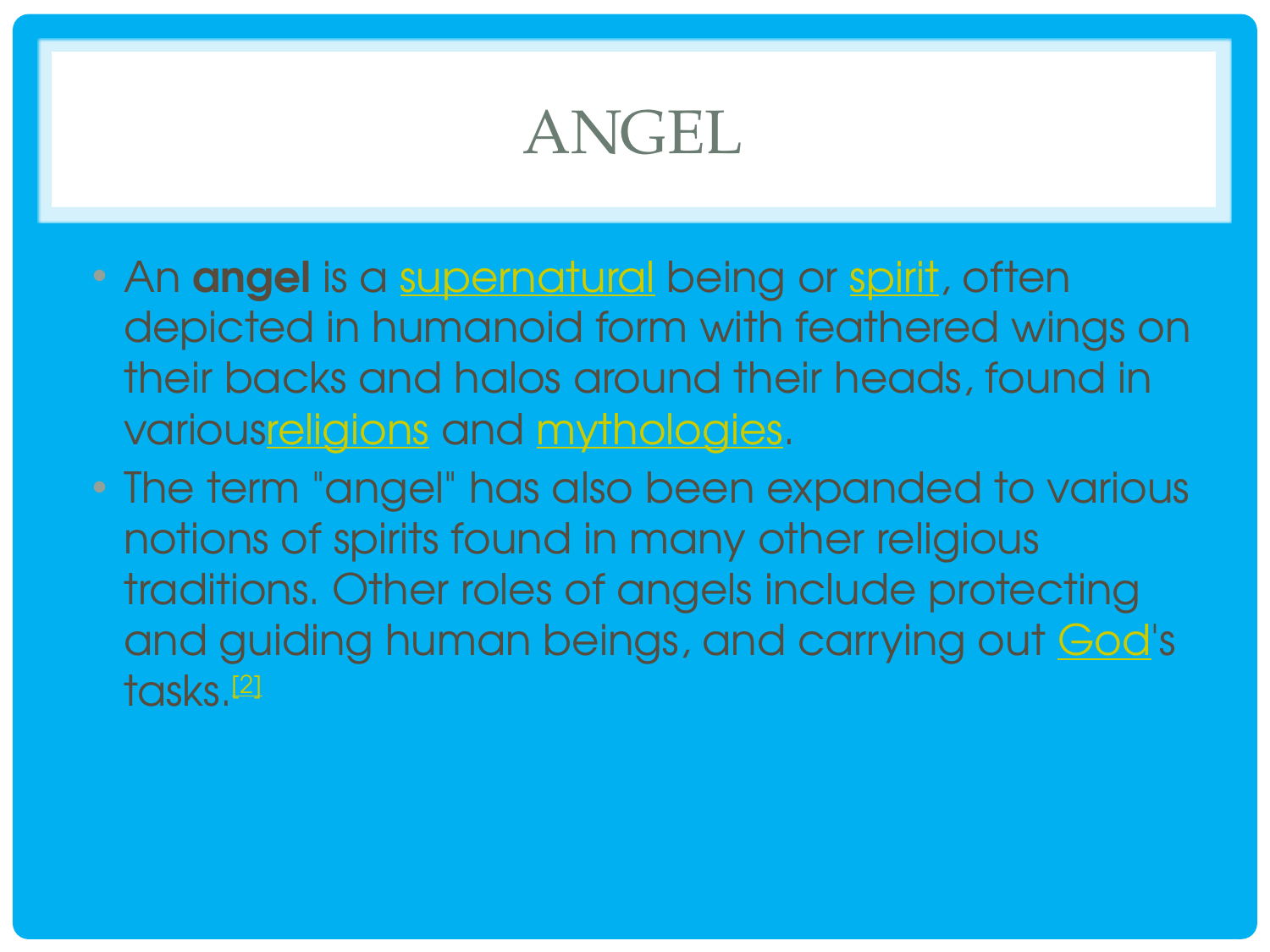

# Angel
An angel is a supernatural being or spirit, often depicted in humanoid form with feathered wings on their backs and halos around their heads, found in variousreligions and mythologies.
The term "angel" has also been expanded to various notions of spirits found in many other religious traditions. Other roles of angels include protecting and guiding human beings, and carrying out God's tasks.[2]